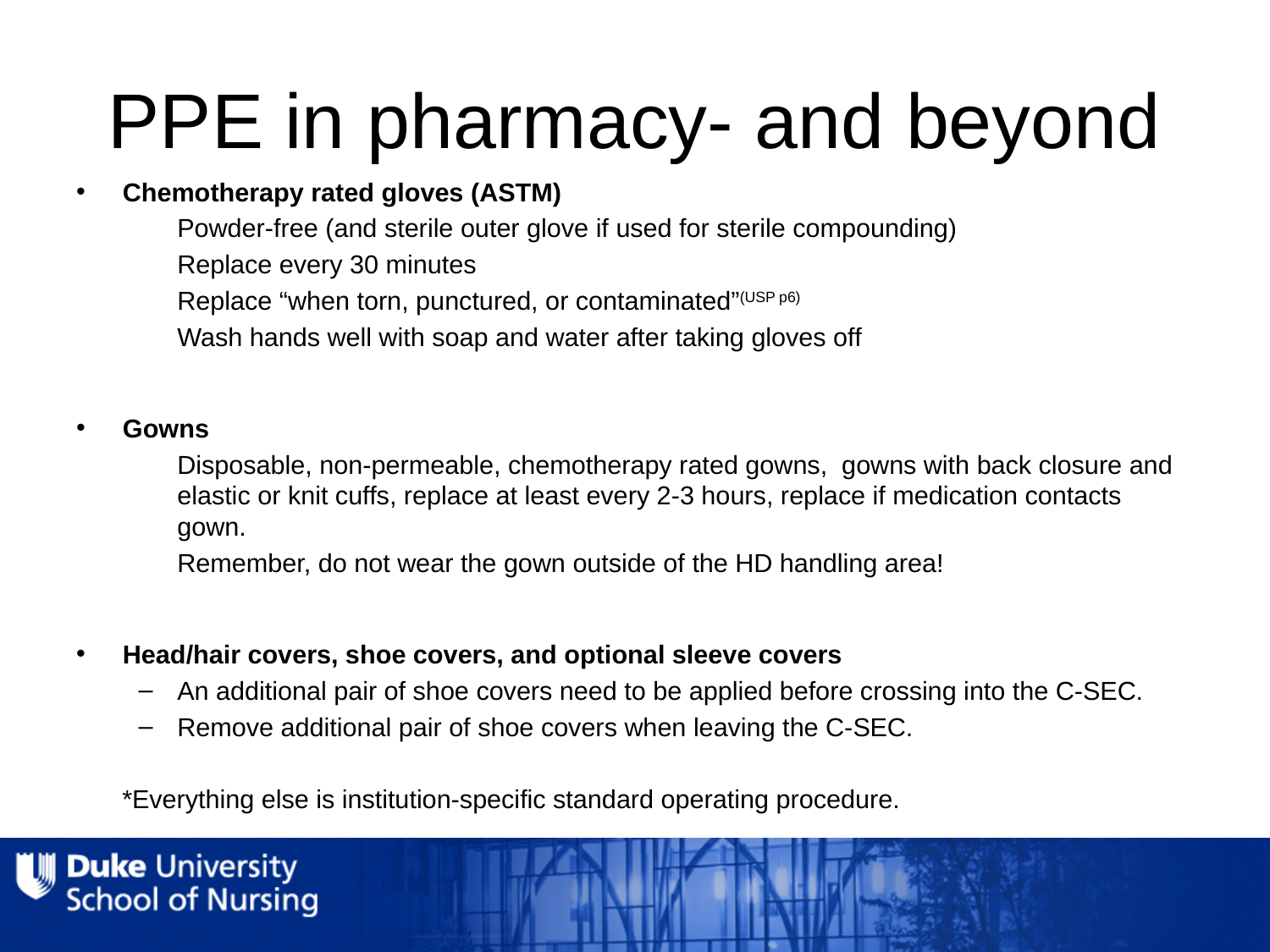

# PPE in pharmacy- and beyond
Chemotherapy rated gloves (ASTM)
Powder-free (and sterile outer glove if used for sterile compounding)
Replace every 30 minutes
Replace “when torn, punctured, or contaminated”(USP p6)
Wash hands well with soap and water after taking gloves off

Gowns
Disposable, non-permeable, chemotherapy rated gowns,  gowns with back closure and elastic or knit cuffs, replace at least every 2-3 hours, replace if medication contacts gown.
Remember, do not wear the gown outside of the HD handling area!

Head/hair covers, shoe covers, and optional sleeve covers
An additional pair of shoe covers need to be applied before crossing into the C-SEC.
Remove additional pair of shoe covers when leaving the C-SEC.

*Everything else is institution-specific standard operating procedure.